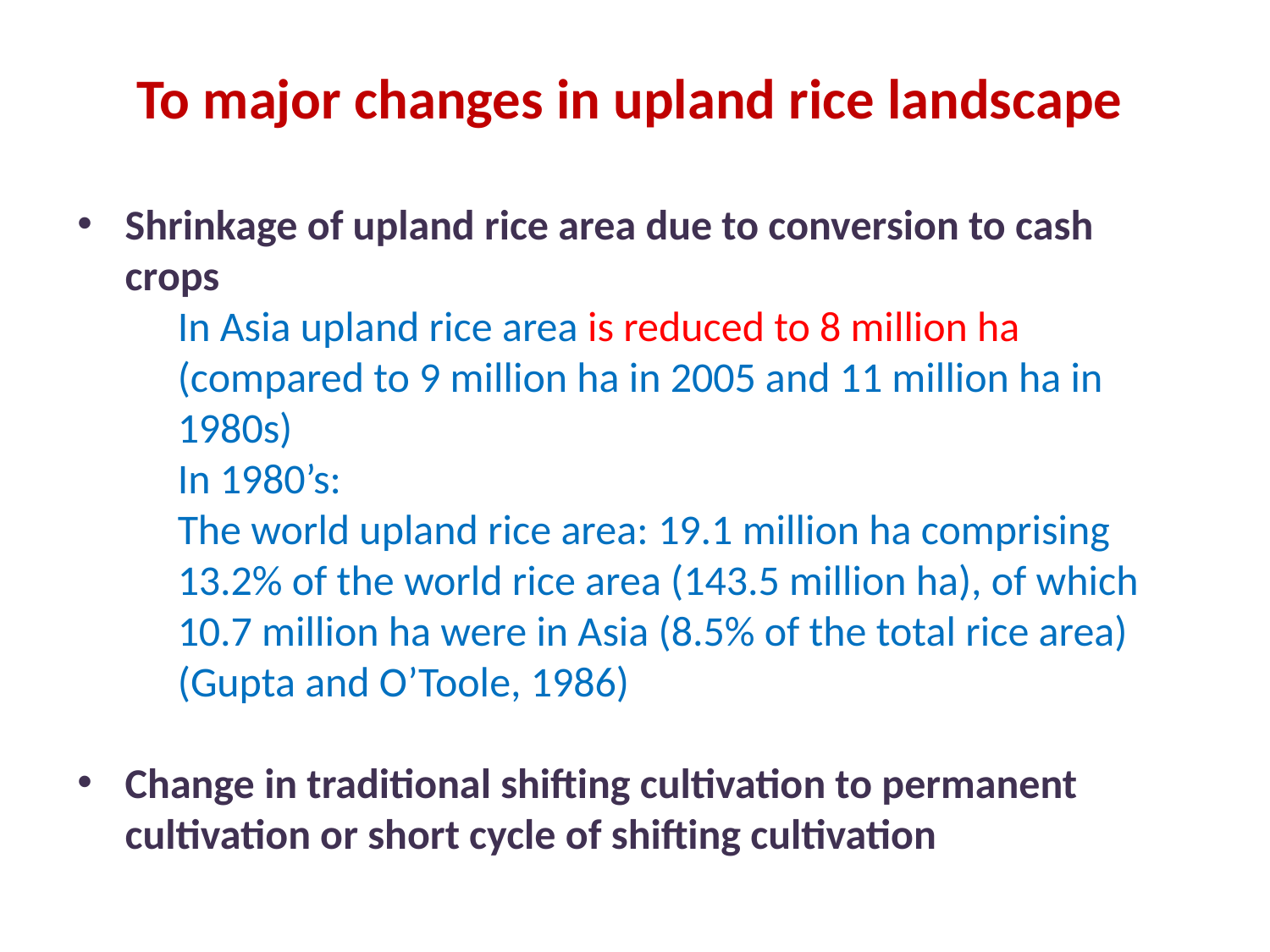

To major changes in upland rice landscape

Shrinkage of upland rice area due to conversion to cash crops
In Asia upland rice area is reduced to 8 million ha (compared to 9 million ha in 2005 and 11 million ha in 1980s)
In 1980’s:
The world upland rice area: 19.1 million ha comprising 13.2% of the world rice area (143.5 million ha), of which 10.7 million ha were in Asia (8.5% of the total rice area) (Gupta and O’Toole, 1986)

Change in traditional shifting cultivation to permanent cultivation or short cycle of shifting cultivation